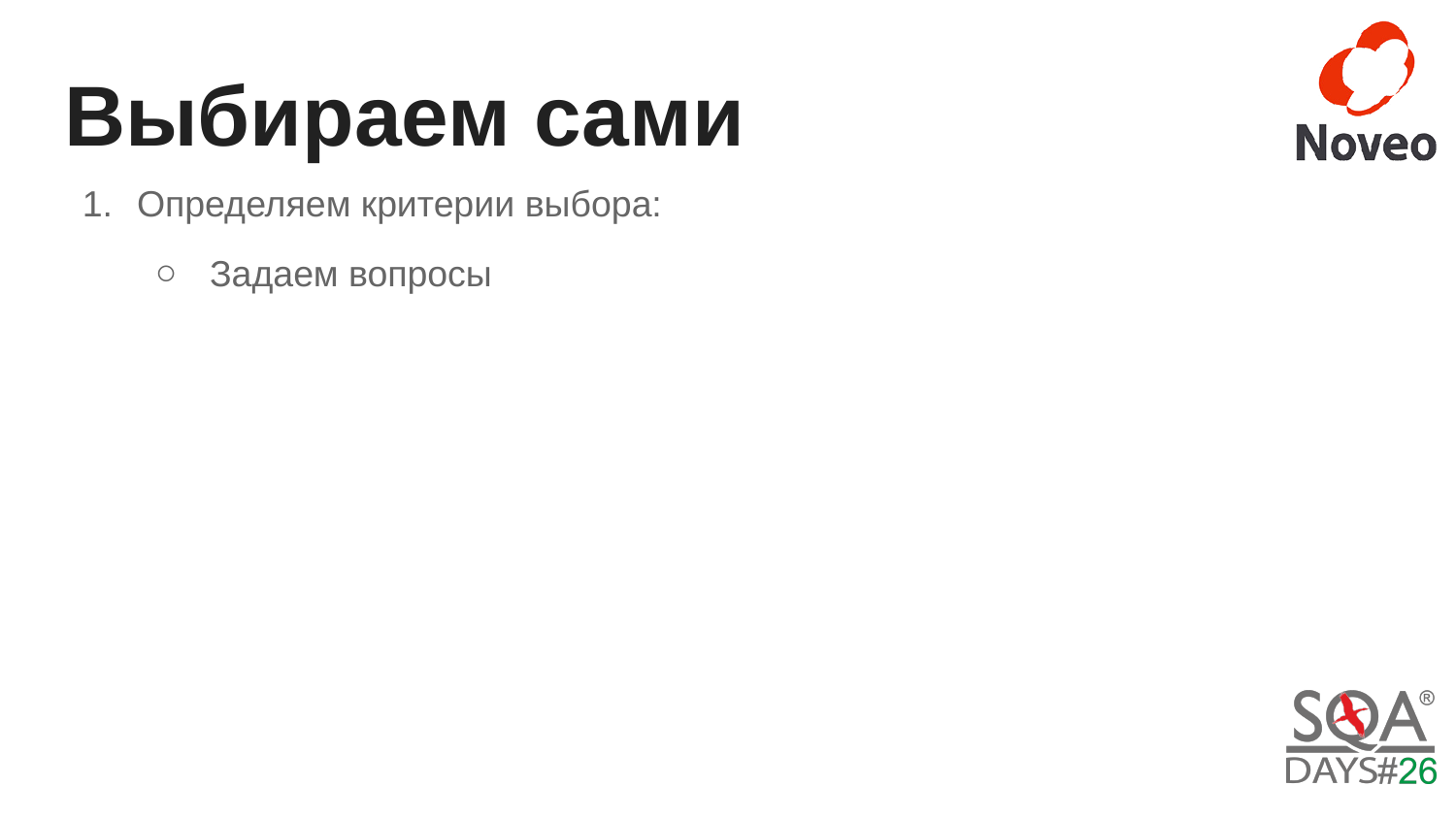

# Выбираем сами

Определяем критерии выбора:
Задаем вопросы